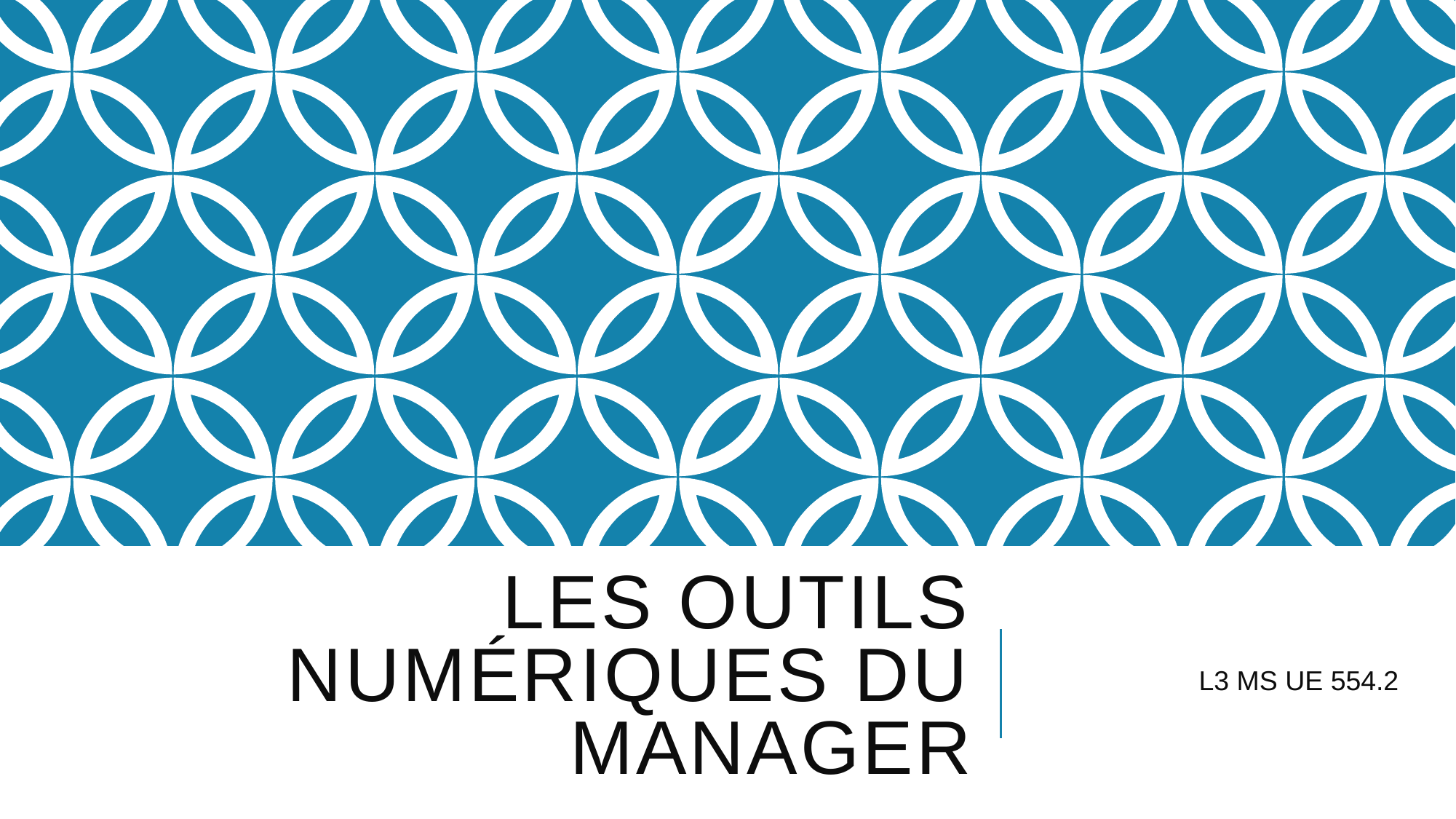

# Les outils numériques du manager
L3 MS UE 554.2